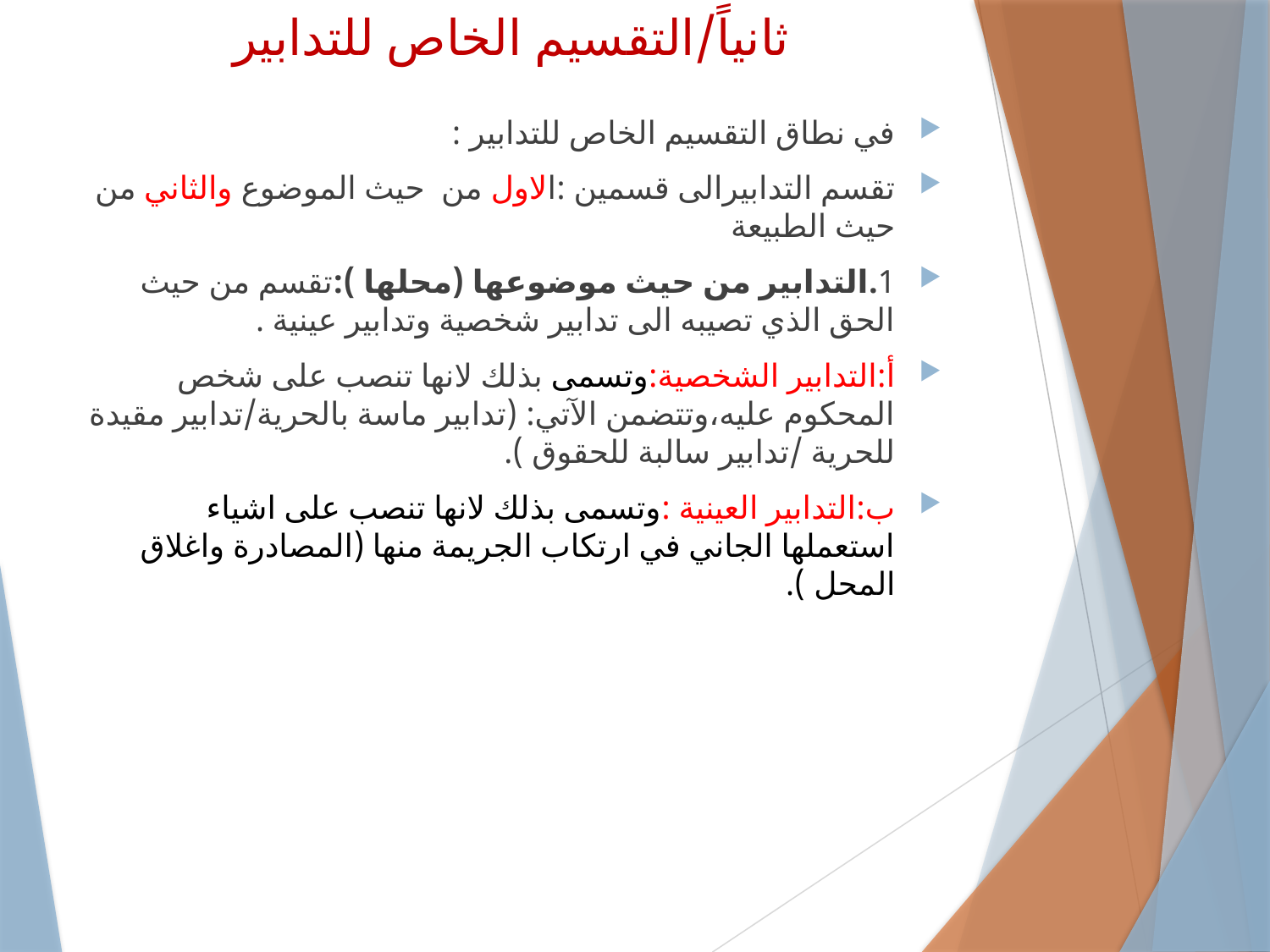

# ثانياً/التقسيم الخاص للتدابير
في نطاق التقسيم الخاص للتدابير :
تقسم التدابيرالى قسمين :الاول من  حيث الموضوع والثاني من حيث الطبيعة
1.التدابير من حيث موضوعها (محلها ):تقسم من حيث الحق الذي تصيبه الى تدابير شخصية وتدابير عينية .
أ:التدابير الشخصية:وتسمى بذلك لانها تنصب على شخص المحكوم عليه،وتتضمن الآتي: (تدابير ماسة بالحرية/تدابير مقيدة للحرية /تدابير سالبة للحقوق ).
ب:التدابير العينية :وتسمى بذلك لانها تنصب على اشياء استعملها الجاني في ارتكاب الجريمة منها (المصادرة واغلاق المحل ).